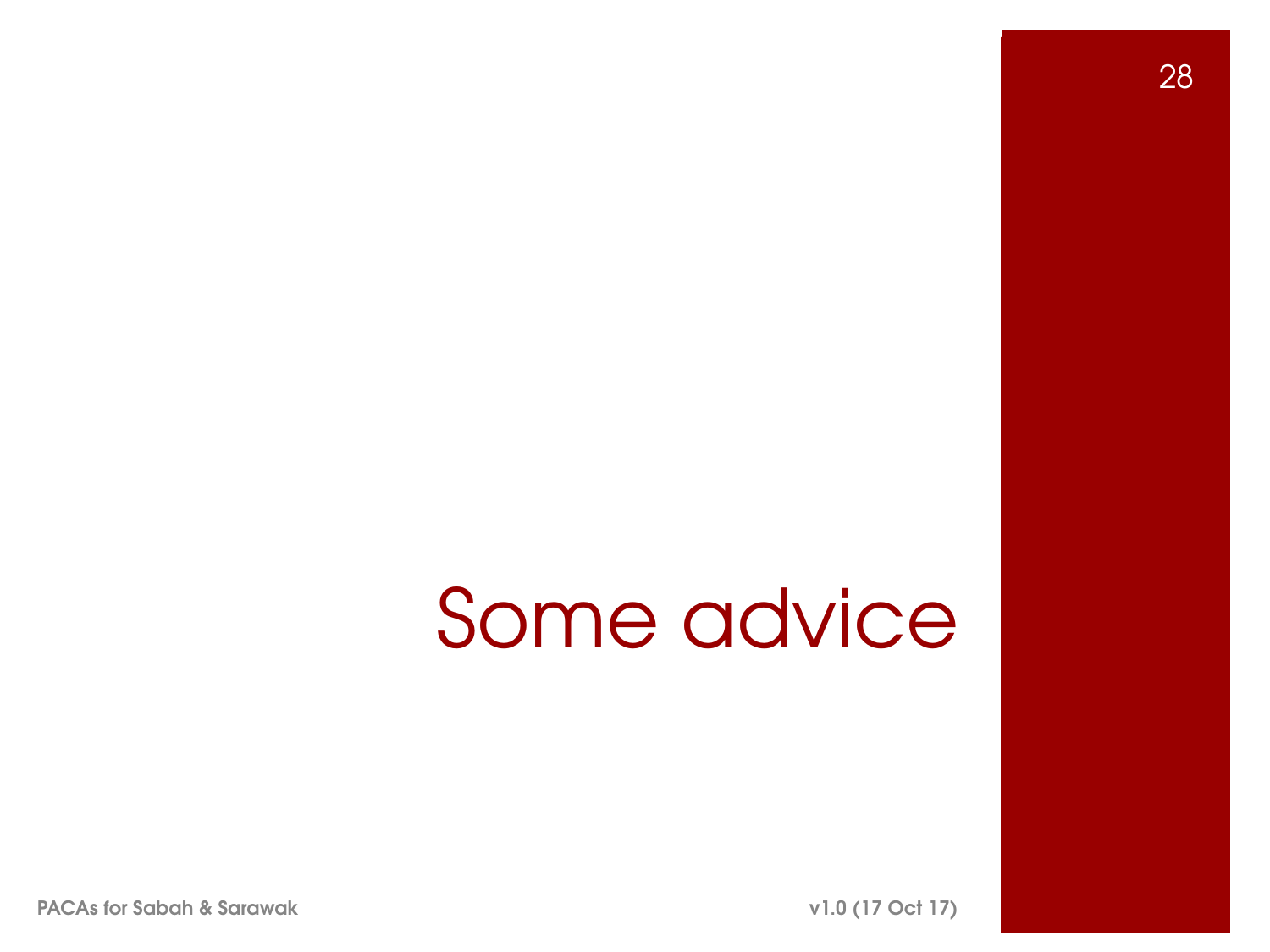

28
# Some advice

PACAs for Sabah & Sarawak
v1.0 (17 Oct 17)